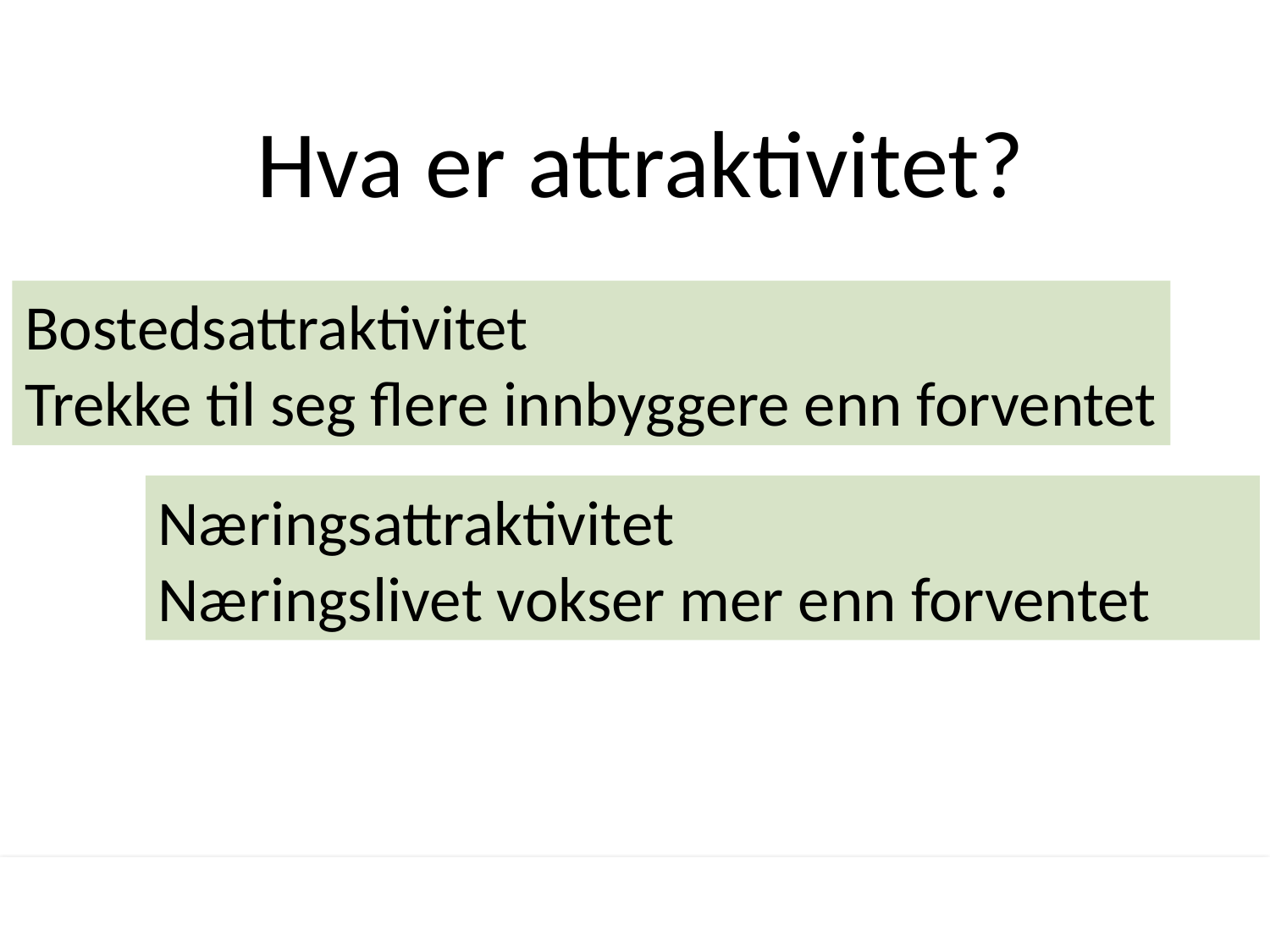

Hva er attraktivitet?
Bostedsattraktivitet
Trekke til seg flere innbyggere enn forventet
Næringsattraktivitet
Næringslivet vokser mer enn forventet